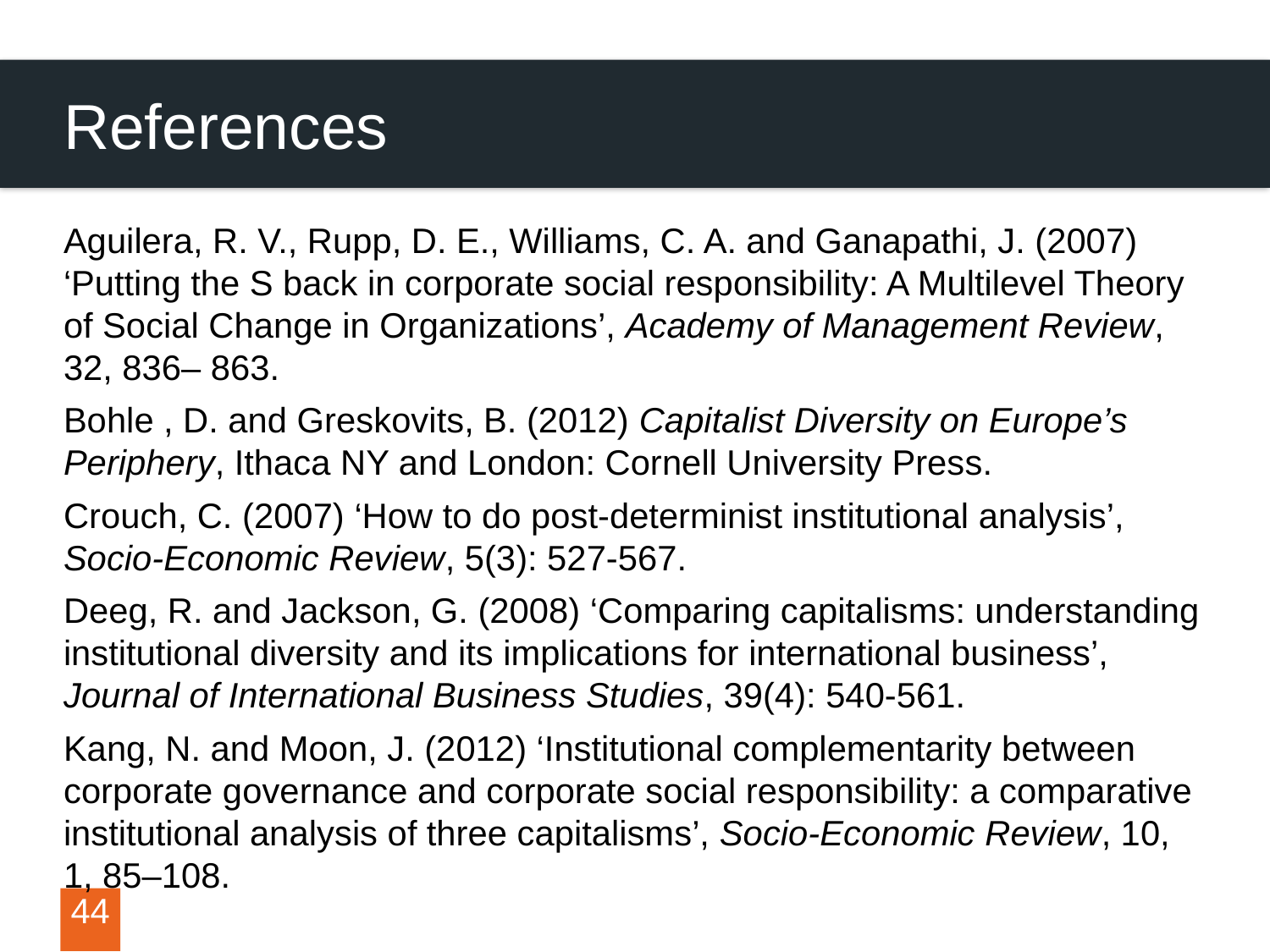

# References
Aguilera, R. V., Rupp, D. E., Williams, C. A. and Ganapathi, J. (2007) ‘Putting the S back in corporate social responsibility: A Multilevel Theory of Social Change in Organizations’, Academy of Management Review, 32, 836– 863.
Bohle , D. and Greskovits, B. (2012) Capitalist Diversity on Europe’s Periphery, Ithaca NY and London: Cornell University Press.
Crouch, C. (2007) ‘How to do post-determinist institutional analysis’, Socio-Economic Review, 5(3): 527-567.
Deeg, R. and Jackson, G. (2008) ‘Comparing capitalisms: understanding institutional diversity and its implications for international business’, Journal of International Business Studies, 39(4): 540-561.
Kang, N. and Moon, J. (2012) ‘Institutional complementarity between corporate governance and corporate social responsibility: a comparative institutional analysis of three capitalisms’, Socio-Economic Review, 10, 1, 85–108.

44